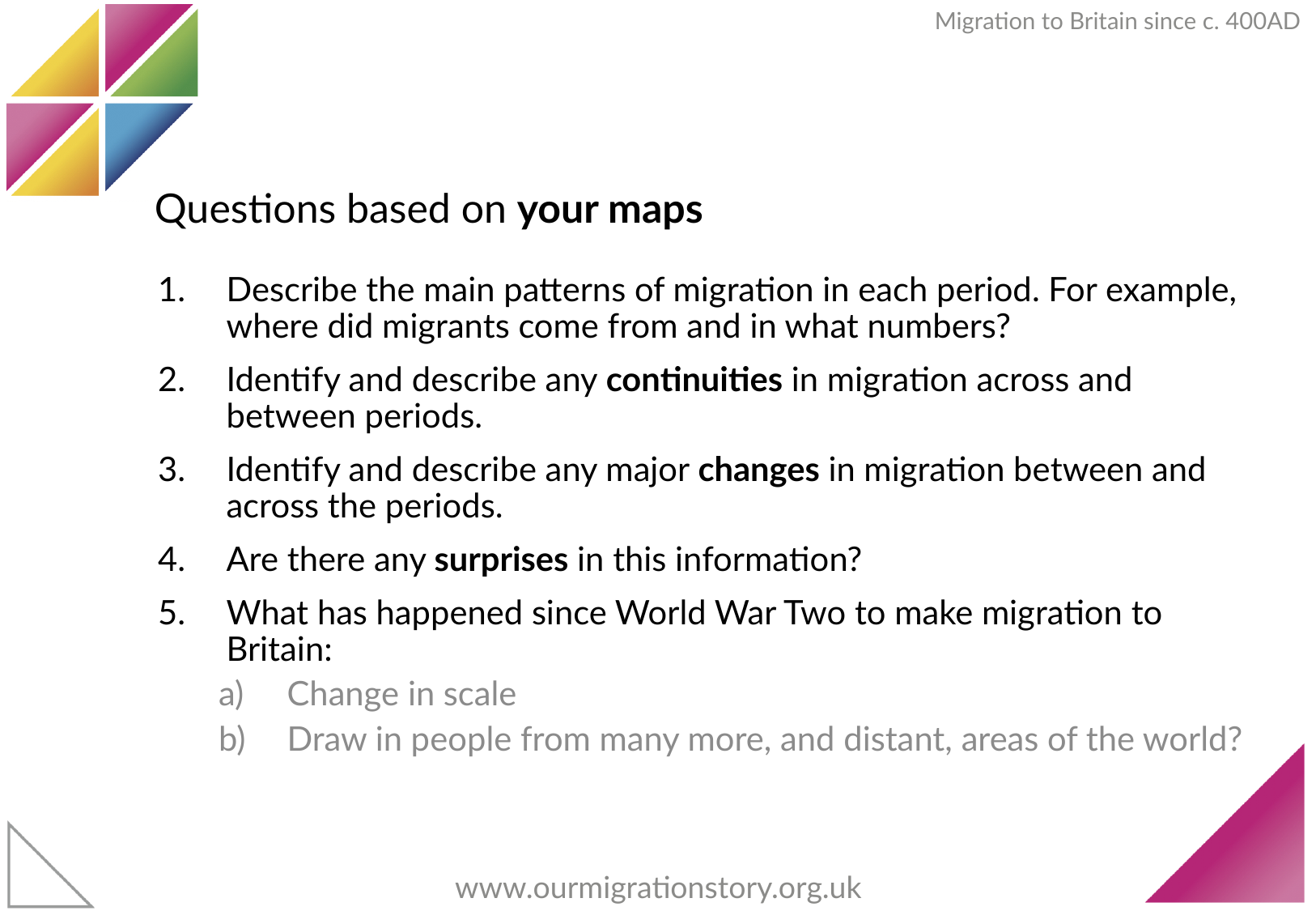

Migration to Britain since c. 400AD
# Questions based on your maps
Describe the main patterns of migration in each period. For example, where did migrants come from and in what numbers?
Identify and describe any continuities in migration across and between periods.
Identify and describe any major changes in migration between and across the periods.
Are there any surprises in this information?
What has happened since World War Two to make migration to Britain:
Change in scale
Draw in people from many more, and distant, areas of the world?

www.ourmigrationstory.org.uk